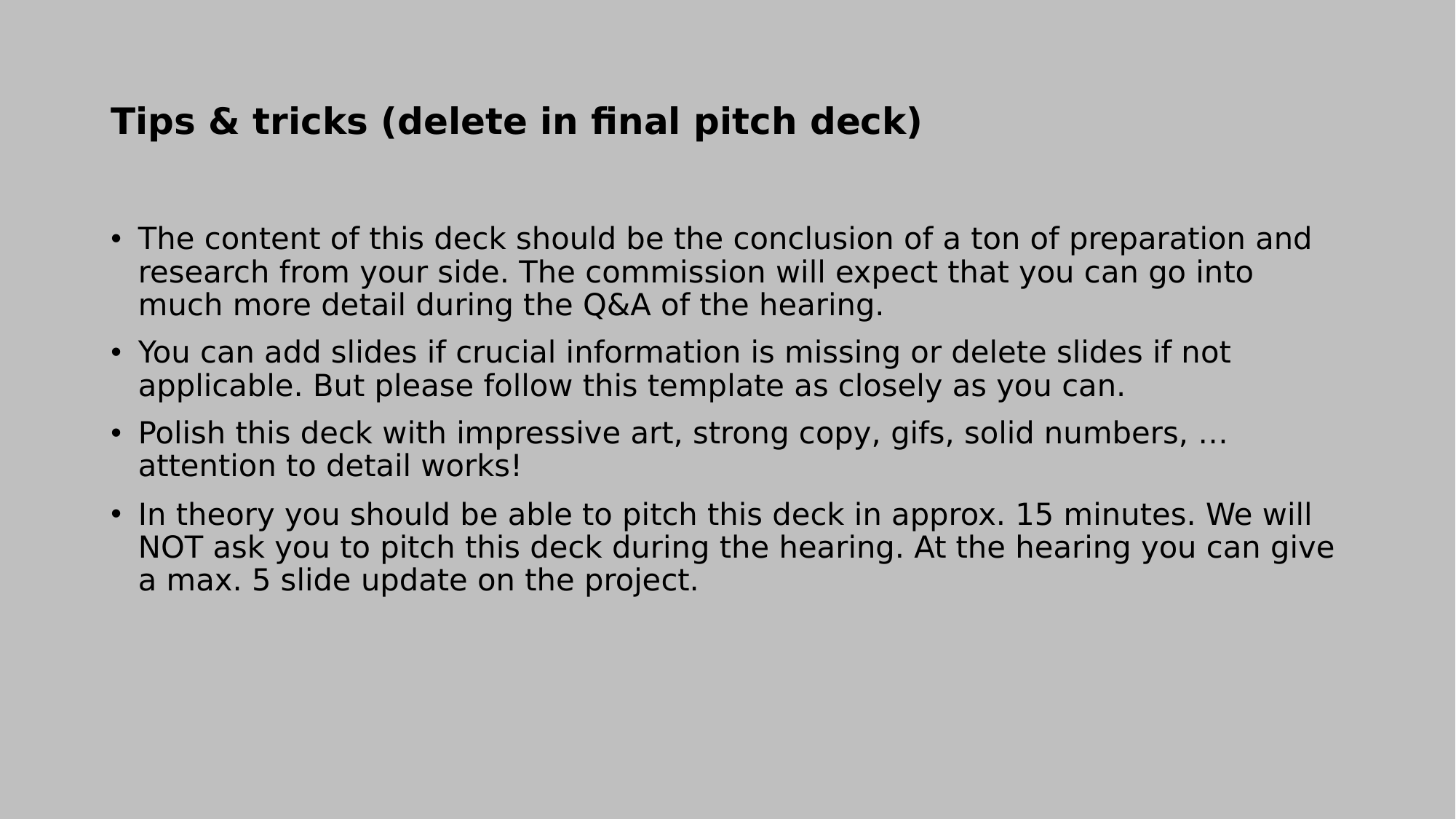

# Tips & tricks (delete in final pitch deck)
The content of this deck should be the conclusion of a ton of preparation and research from your side. The commission will expect that you can go into much more detail during the Q&A of the hearing.
You can add slides if crucial information is missing or delete slides if not applicable. But please follow this template as closely as you can.
Polish this deck with impressive art, strong copy, gifs, solid numbers, … attention to detail works!
In theory you should be able to pitch this deck in approx. 15 minutes. We will NOT ask you to pitch this deck during the hearing. At the hearing you can give a max. 5 slide update on the project.